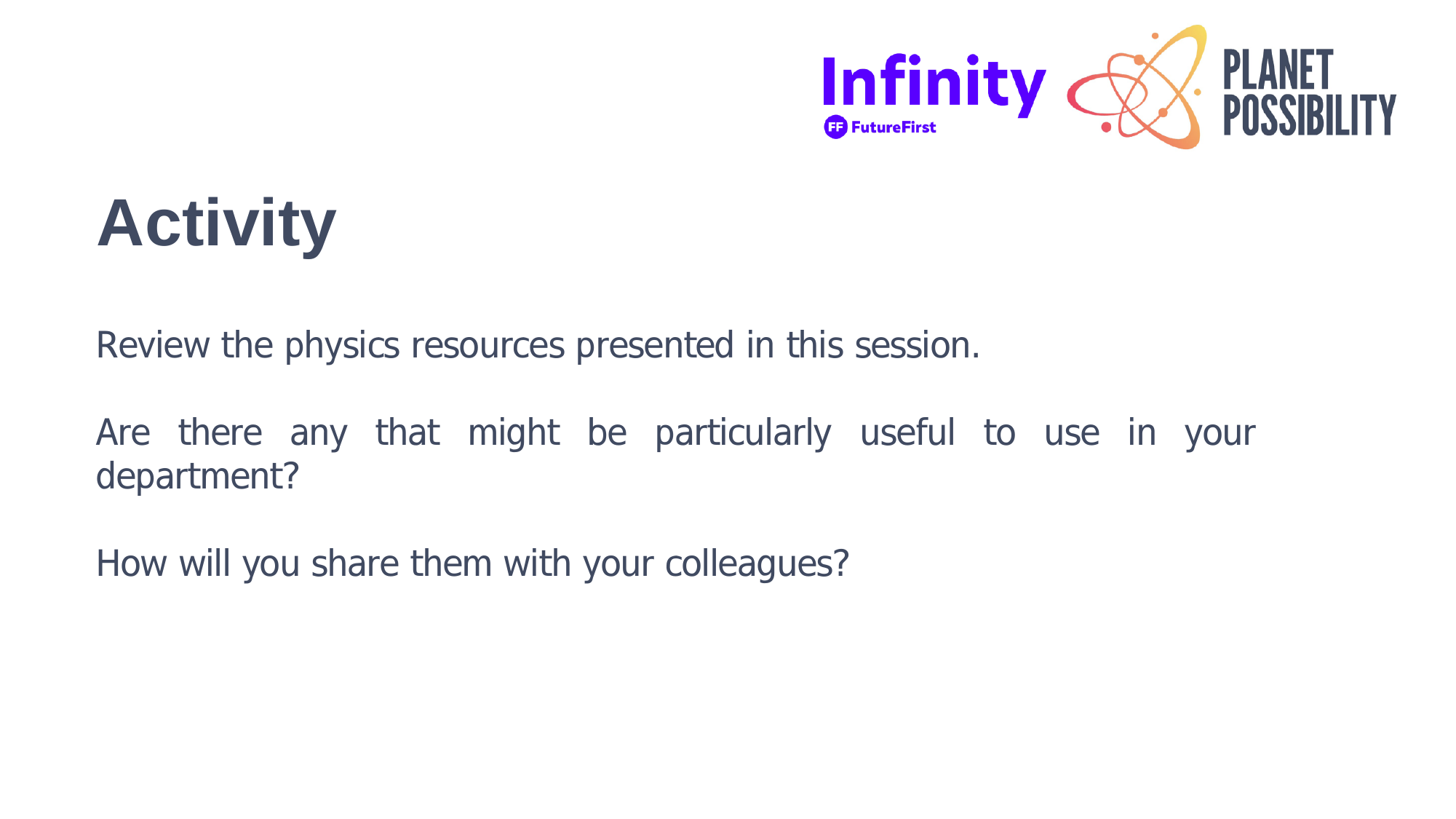

Activity
Review the physics resources presented in this session.

Are there any that might be particularly useful to use in your department?

How will you share them with your colleagues?